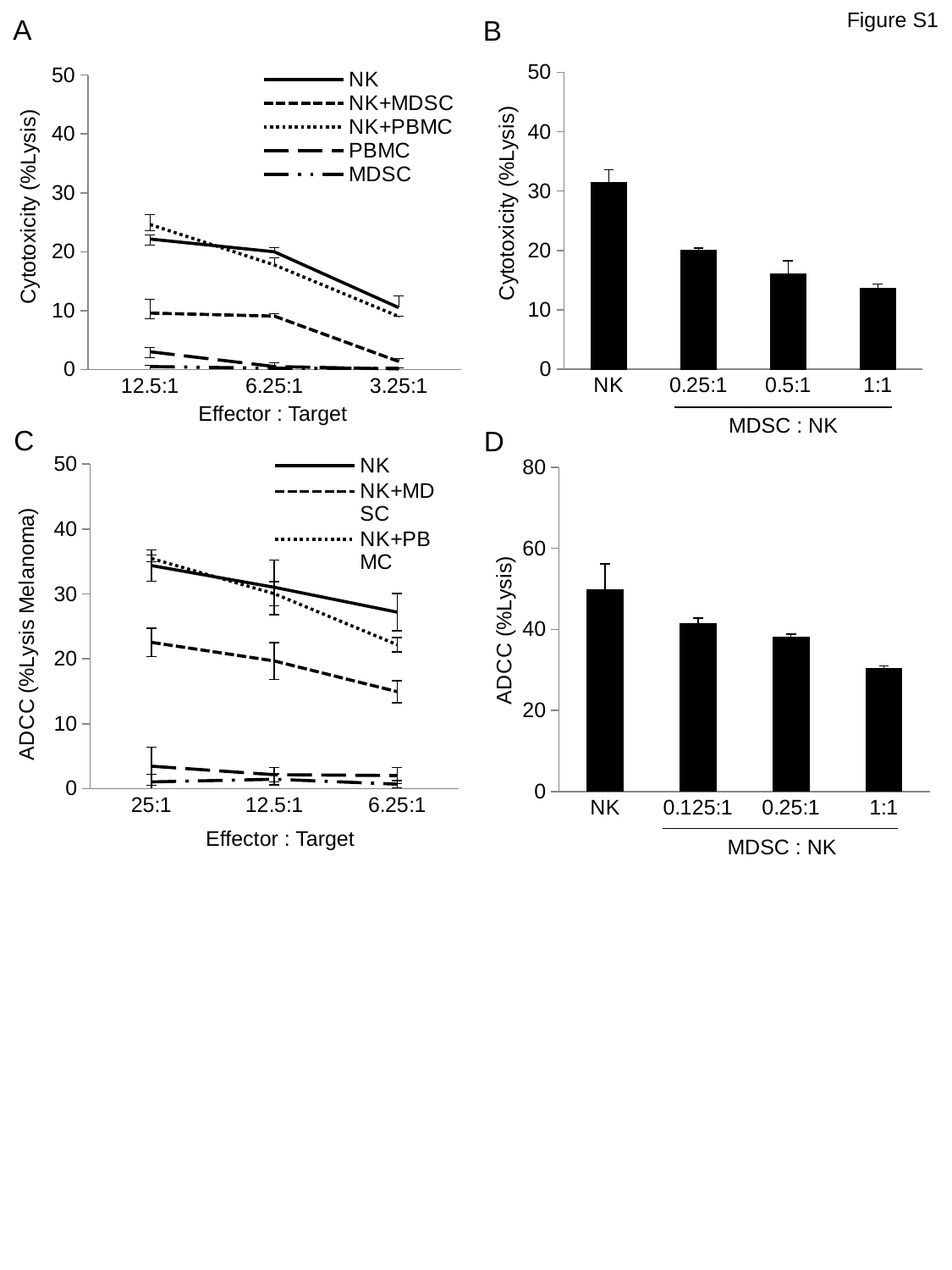

Figure S1
A
B

### Chart

| Category | 40:1 |
|---|---|
| NK | 31.484630424471 |
| 0.25:1 | 20.09336279602485 |
| 0.5:1 | 16.07999999999999 |
| 1:1 | 13.64 |

### Chart

| Category | NK | NK+MDSC | NK+PBMC | PBMC | MDSC |
|---|---|---|---|---|---|
| 12.5:1 | 22.15063341993562 | 9.576976568271093 | 24.62749532941044 | 3.011686193675821 | 0.5 |
| 6.25:1 | 19.97880074129197 | 9.062751306366803 | 17.76133645365322 | 0.5 | 0.2 |
| 3.25:1 | 10.50679733631451 | 1.364105453352423 | 9.0 | 0.1 | 0.2 |
Effector : Target
MDSC : NK
C

### Chart

| Category | NK | NK+MDSC | NK+PBMC | PBMC | MDSC |
|---|---|---|---|---|---|
| 25:1 | 34.37426018619258 | 22.53333333333331 | 35.45838178205229 | 3.45 | 1.03 |
| 12.5:1 | 31.02447746405657 | 19.66475563155615 | 30.03692652125655 | 2.14 | 1.44 |
| 6.25:1 | 27.19347480276201 | 14.93428335186554 | 22.17001749885494 | 2.01 | 0.68 |
D

### Chart

| Category |  |
|---|---|
| NK | 49.83308433921297 |
| 0.125:1 | 41.46681115870924 |
| 0.25:1 | 38.12265035377915 |
| 1:1 | 30.50795743709599 |
Effector : Target
MDSC : NK